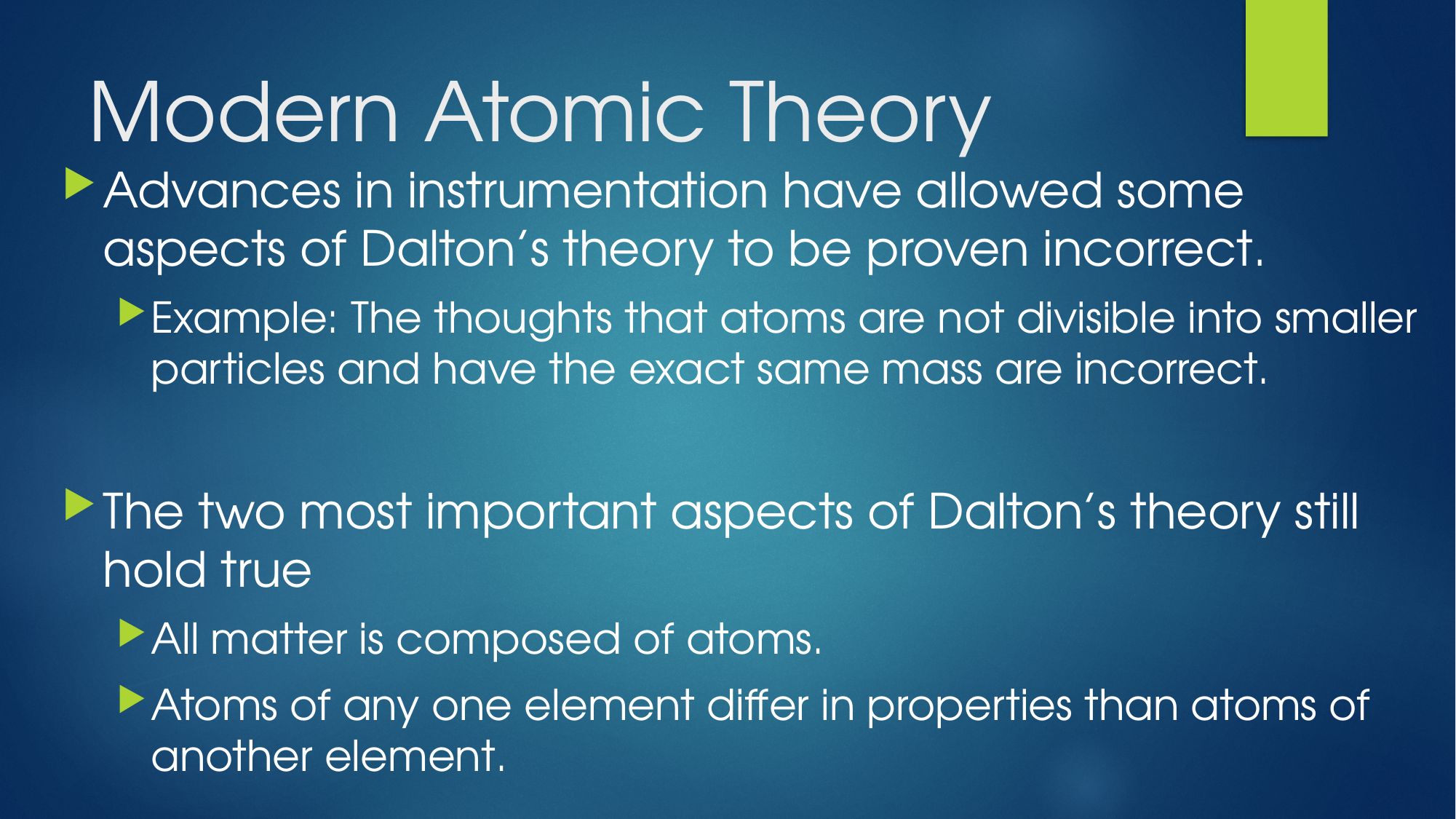

# Modern Atomic Theory
Advances in instrumentation have allowed some aspects of Dalton’s theory to be proven incorrect.
Example: The thoughts that atoms are not divisible into smaller particles and have the exact same mass are incorrect.

The two most important aspects of Dalton’s theory still hold true
All matter is composed of atoms.
Atoms of any one element differ in properties than atoms of another element.